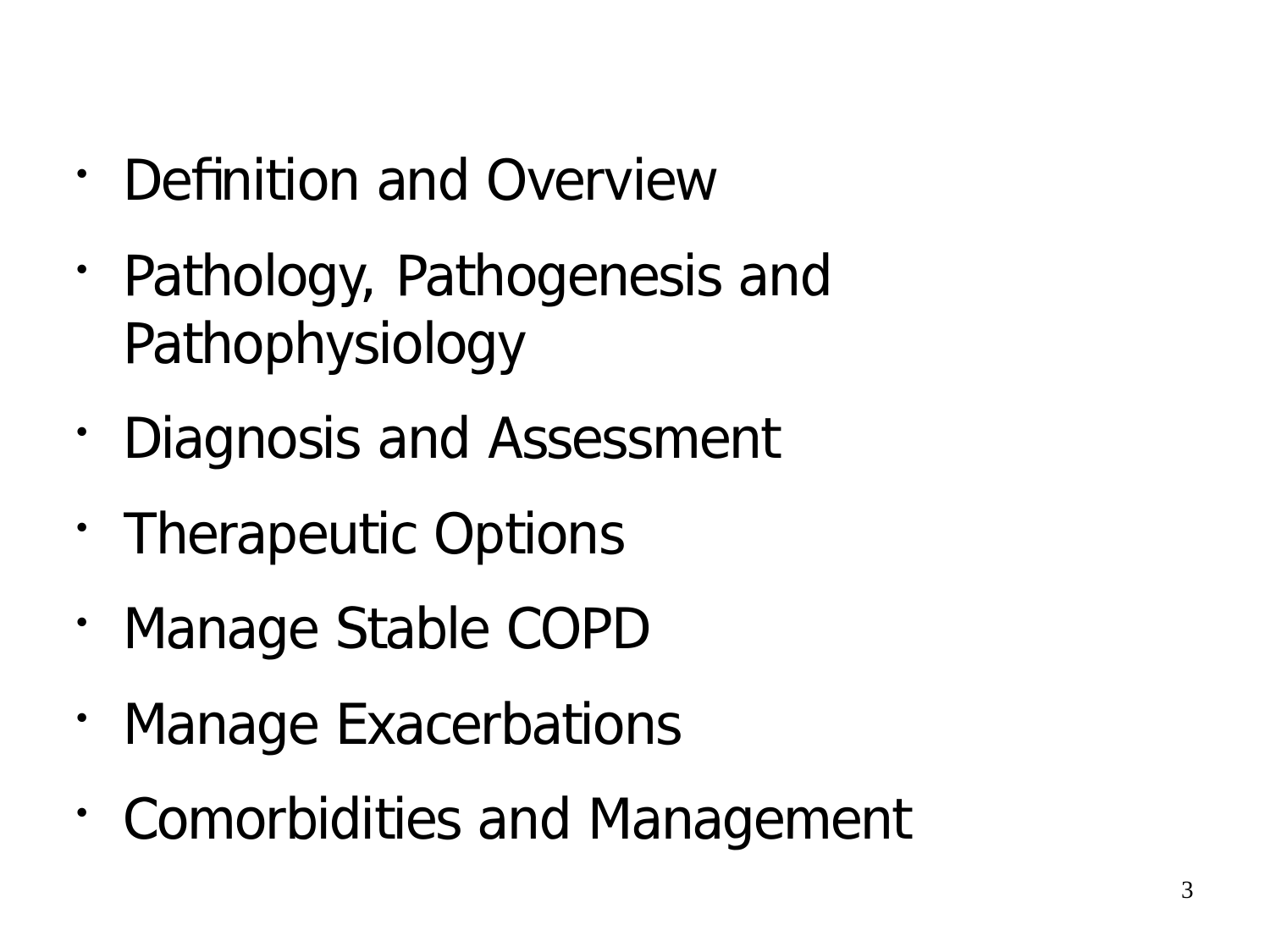

Definition and Overview
Pathology, Pathogenesis and Pathophysiology
Diagnosis and Assessment
Therapeutic Options
Manage Stable COPD
Manage Exacerbations
Comorbidities and Management

3